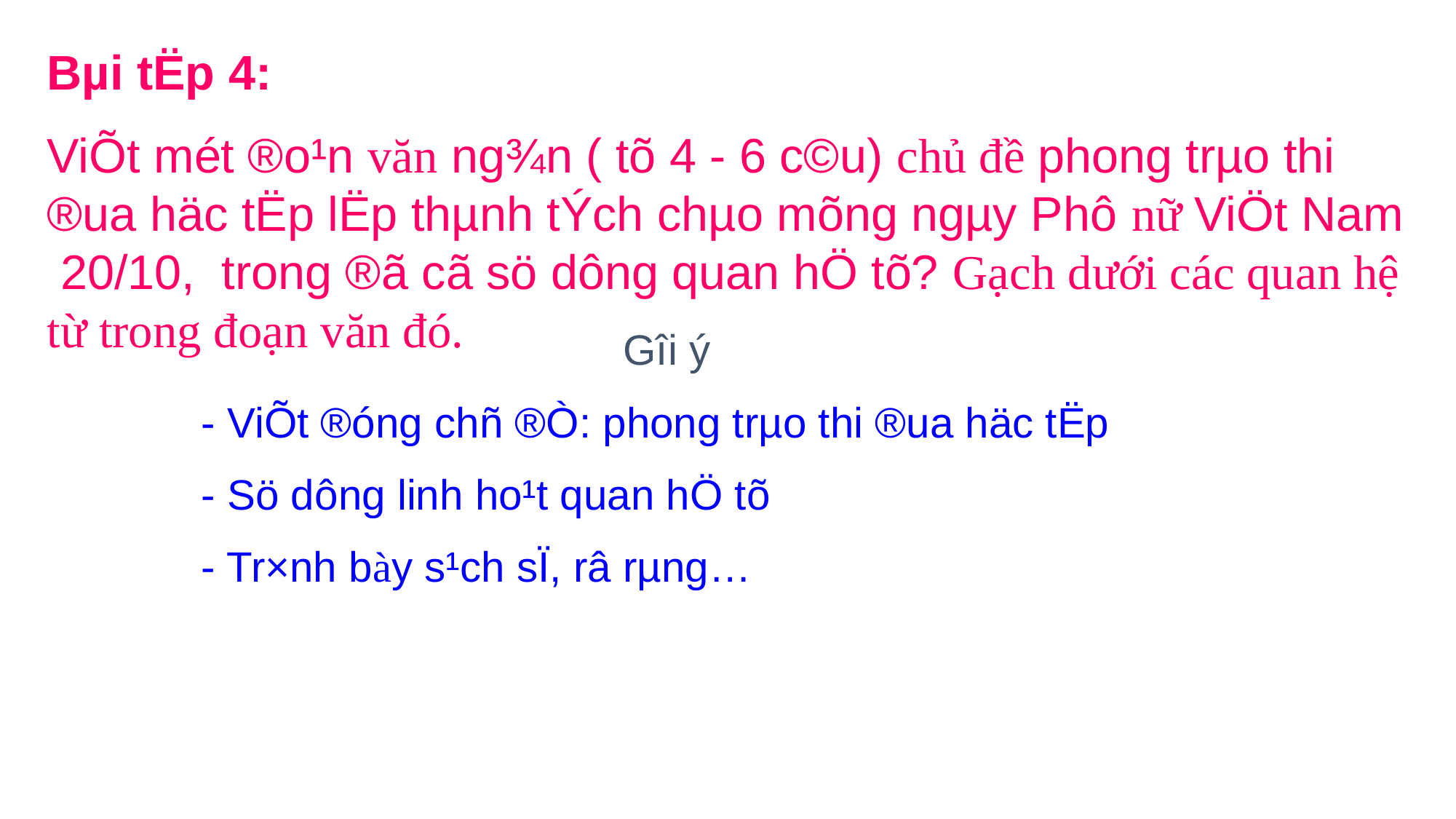

Bµi tËp 4:
ViÕt mét ®o¹n văn ng¾n ( tõ 4 - 6 c©u) chủ đề phong trµo thi ®ua häc tËp lËp thµnh tÝch chµo mõng ngµy Phô nữ ViÖt Nam  20/10,  trong ®ã cã sö dông quan hÖ tõ? Gạch dưới các quan hệ từ trong đoạn văn đó.
Gîi ý
           - ViÕt ®óng chñ ®Ò: phong trµo thi ®ua häc tËp
           - Sö dông linh ho¹t quan hÖ tõ
           - Tr×nh bày s¹ch sÏ, râ rµng…